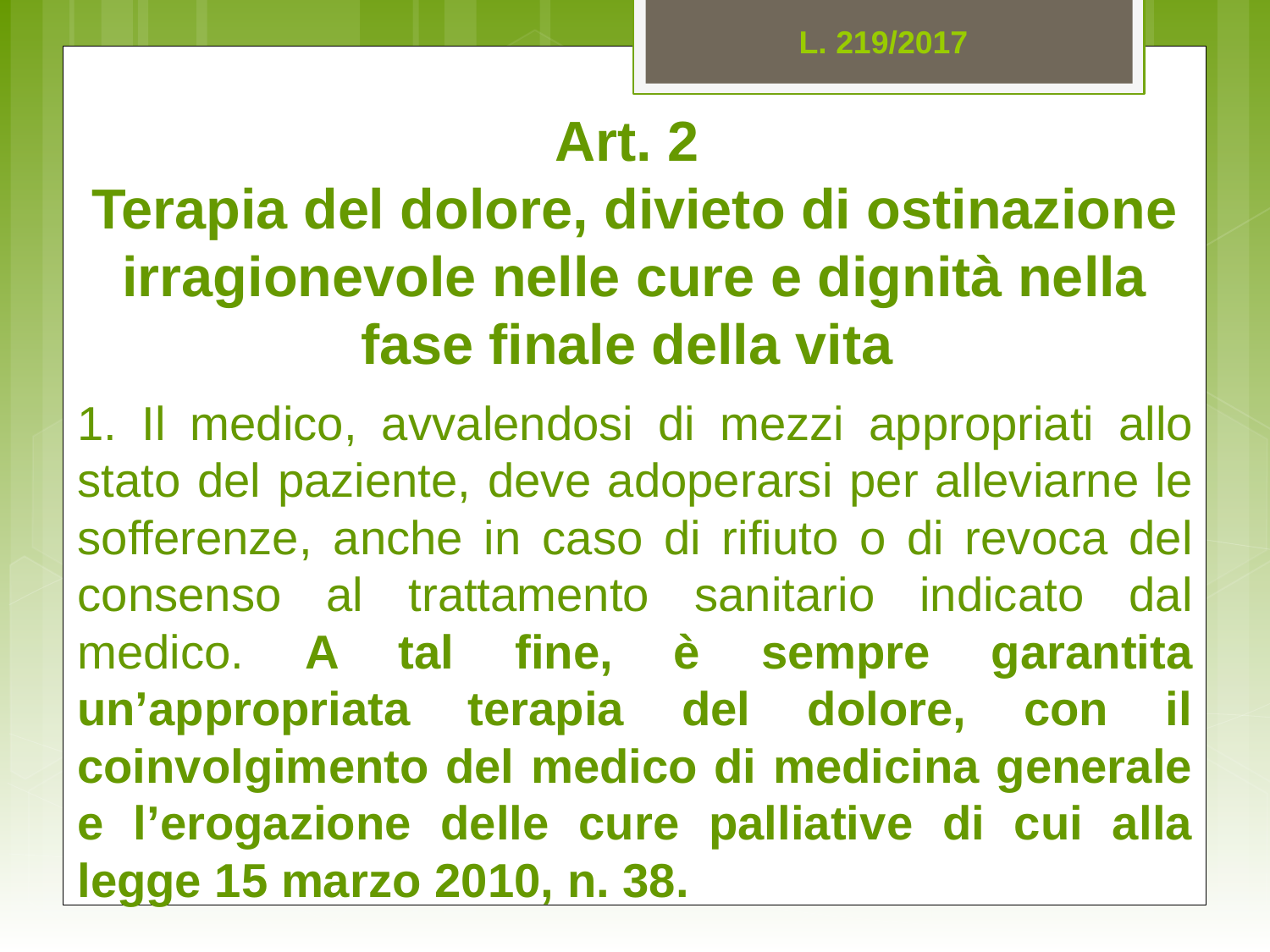

L. 219/2017
Art. 2
Terapia del dolore, divieto di ostinazione irragionevole nelle cure e dignità nella fase finale della vita

1. Il medico, avvalendosi di mezzi appropriati allo stato del paziente, deve adoperarsi per alleviarne le sofferenze, anche in caso di rifiuto o di revoca del consenso al trattamento sanitario indicato dal medico. A tal fine, è sempre garantita un’appropriata terapia del dolore, con il coinvolgimento del medico di medicina generale e l’erogazione delle cure palliative di cui alla legge 15 marzo 2010, n. 38.